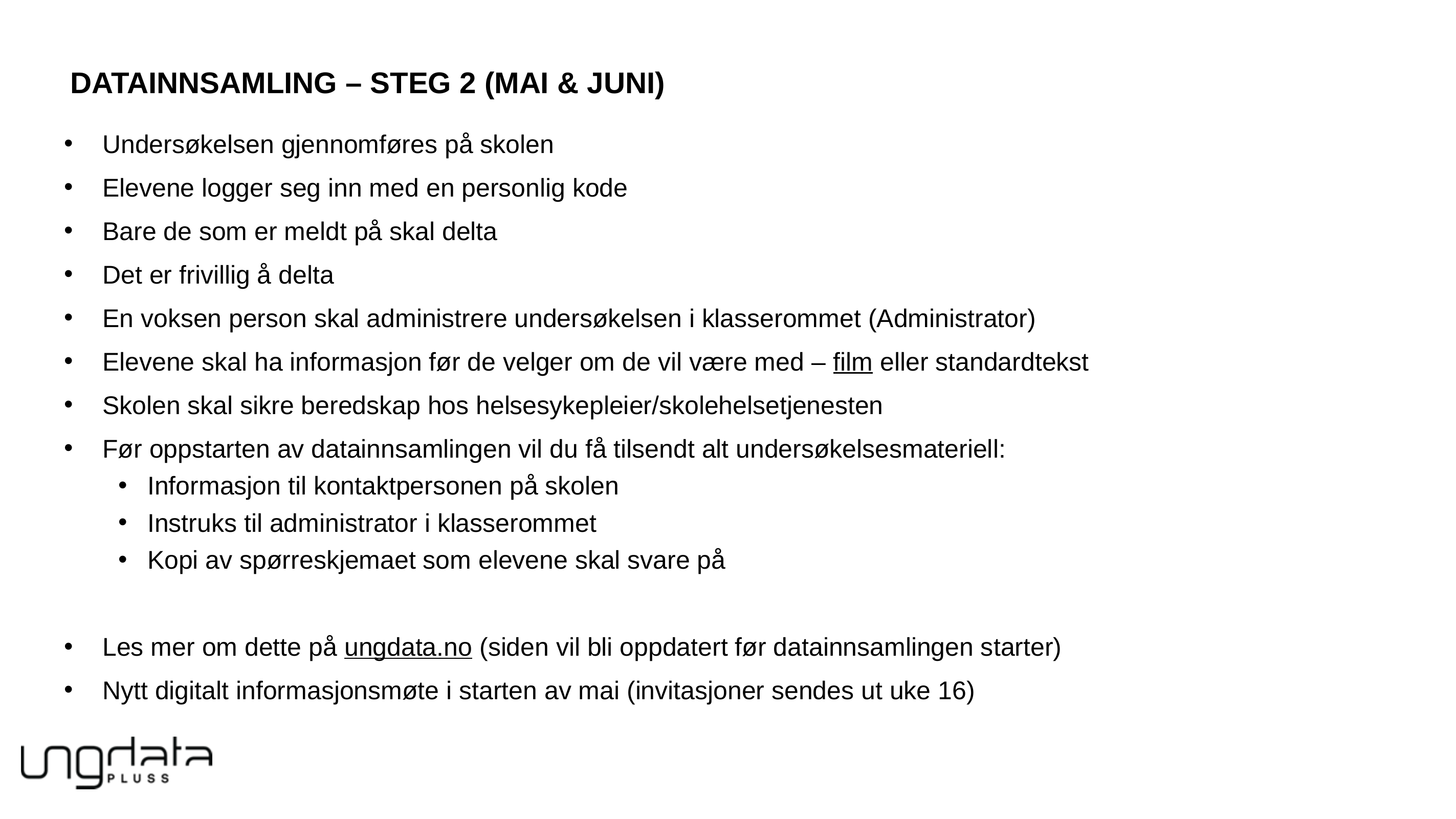

Datainnsamling – steg 2 (Mai & juni)
Undersøkelsen gjennomføres på skolen
Elevene logger seg inn med en personlig kode
Bare de som er meldt på skal delta
Det er frivillig å delta
En voksen person skal administrere undersøkelsen i klasserommet (Administrator)
Elevene skal ha informasjon før de velger om de vil være med – film eller standardtekst
Skolen skal sikre beredskap hos helsesykepleier/skolehelsetjenesten
Før oppstarten av datainnsamlingen vil du få tilsendt alt undersøkelsesmateriell:
Informasjon til kontaktpersonen på skolen
Instruks til administrator i klasserommet
Kopi av spørreskjemaet som elevene skal svare på

Les mer om dette på ungdata.no (siden vil bli oppdatert før datainnsamlingen starter)
Nytt digitalt informasjonsmøte i starten av mai (invitasjoner sendes ut uke 16)